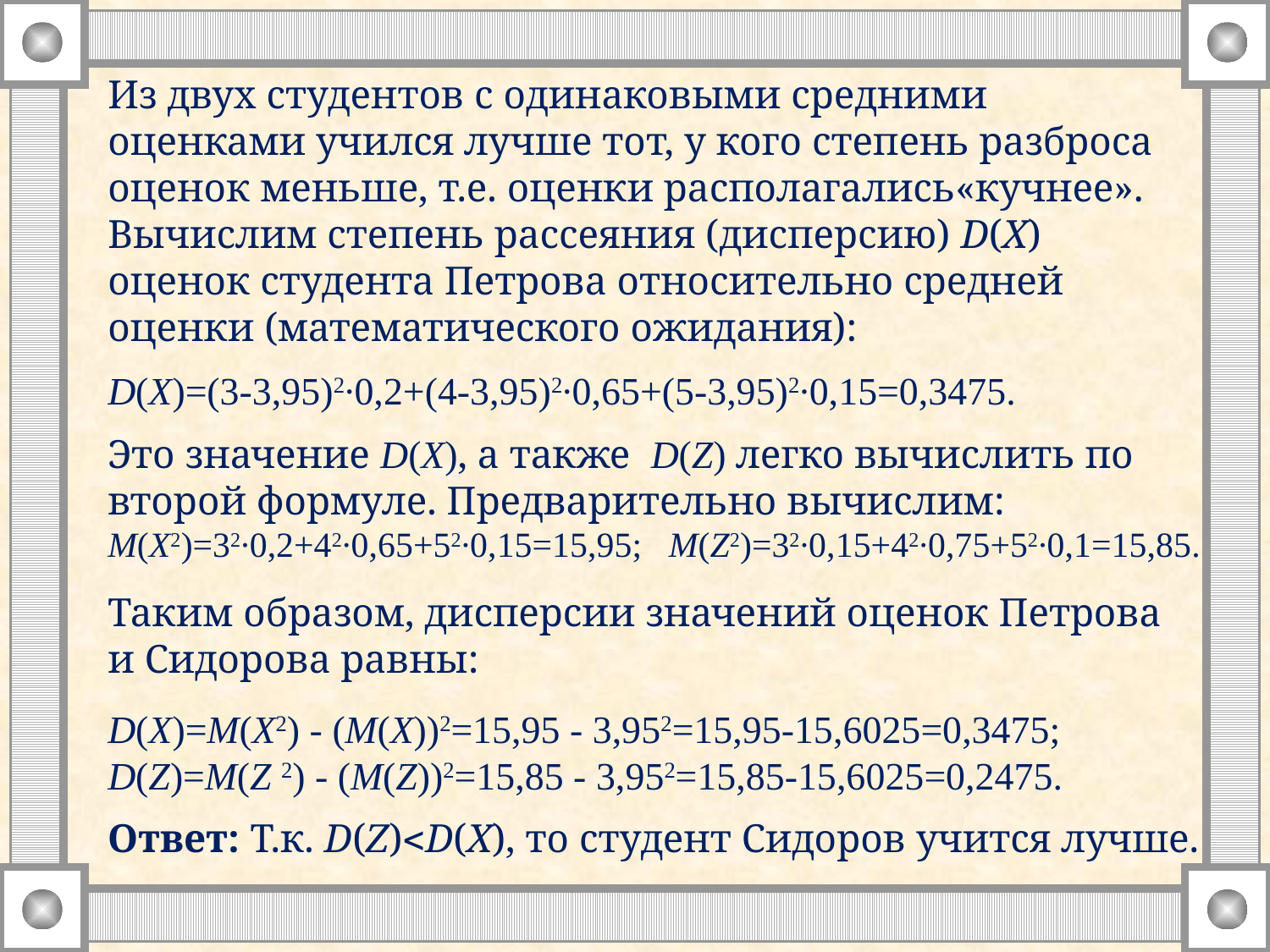

Из двух студентов с одинаковыми средними оценками учился лучше тот, у кого степень разброса оценок меньше, т.е. оценки располагались«кучнее».
Вычислим степень рассеяния (дисперсию) D(X) оценок студента Петрова относительно средней оценки (математического ожидания):
D(X)=(3-3,95)2∙0,2+(4-3,95)2∙0,65+(5-3,95)2∙0,15=0,3475.
Это значение D(Х), а также  D(Z) легко вычислить по второй формуле. Предварительно вычислим:
М(Х2)=32∙0,2+42∙0,65+52∙0,15=15,95;   М(Z2)=32∙0,15+42∙0,75+52∙0,1=15,85.
Таким образом, дисперсии значений оценок Петрова и Сидорова равны:
D(X)=М(Х2) - (М(Х))2=15,95 - 3,952=15,95-15,6025=0,3475;
D(Z)=М(Z 2) - (М(Z))2=15,85 - 3,952=15,85-15,6025=0,2475.
Ответ: Т.к. D(Z)<D(X), то студент Сидоров учится лучше.